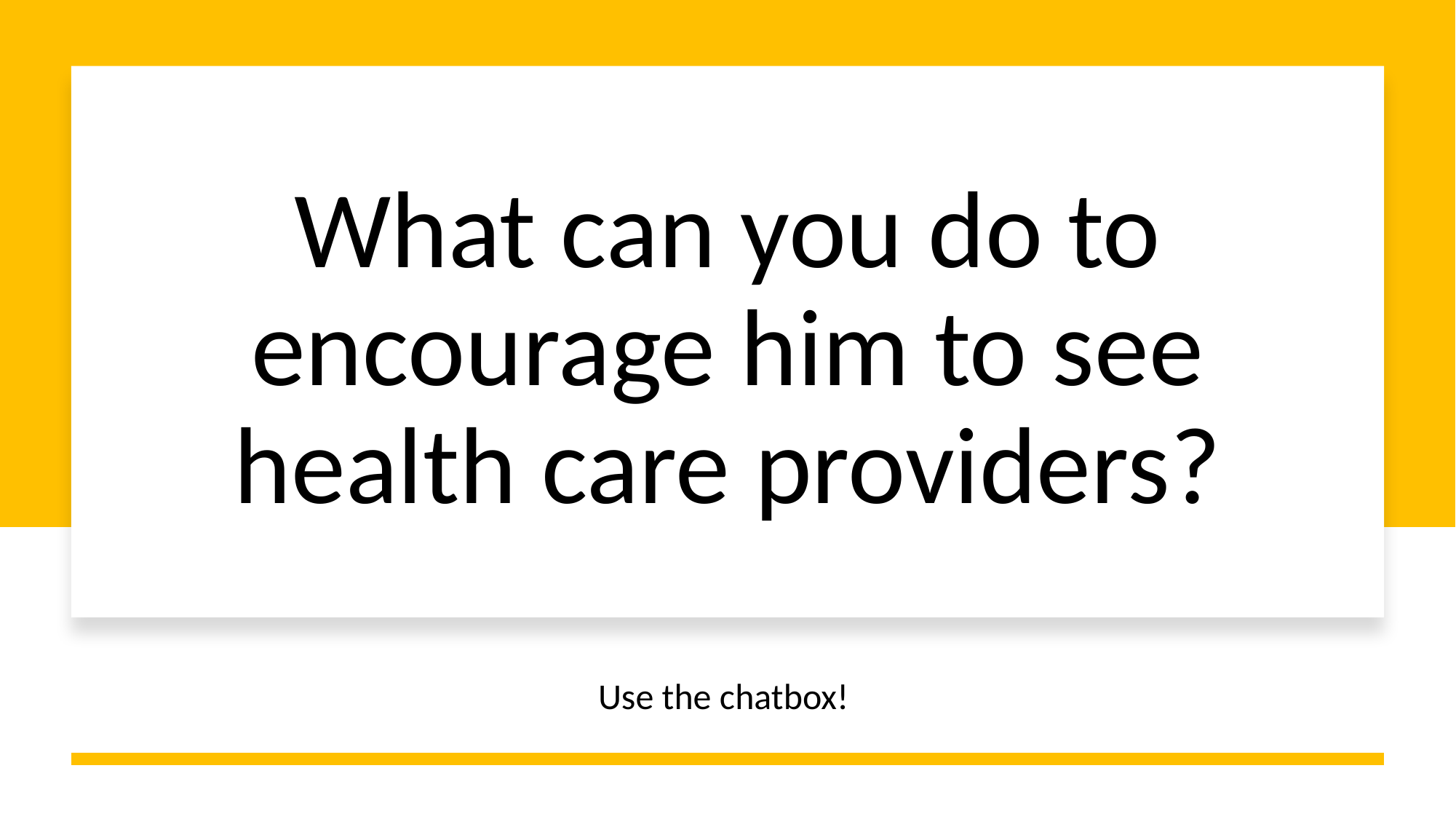

# What can you do to encourage him to see health care providers?
Use the chatbox!